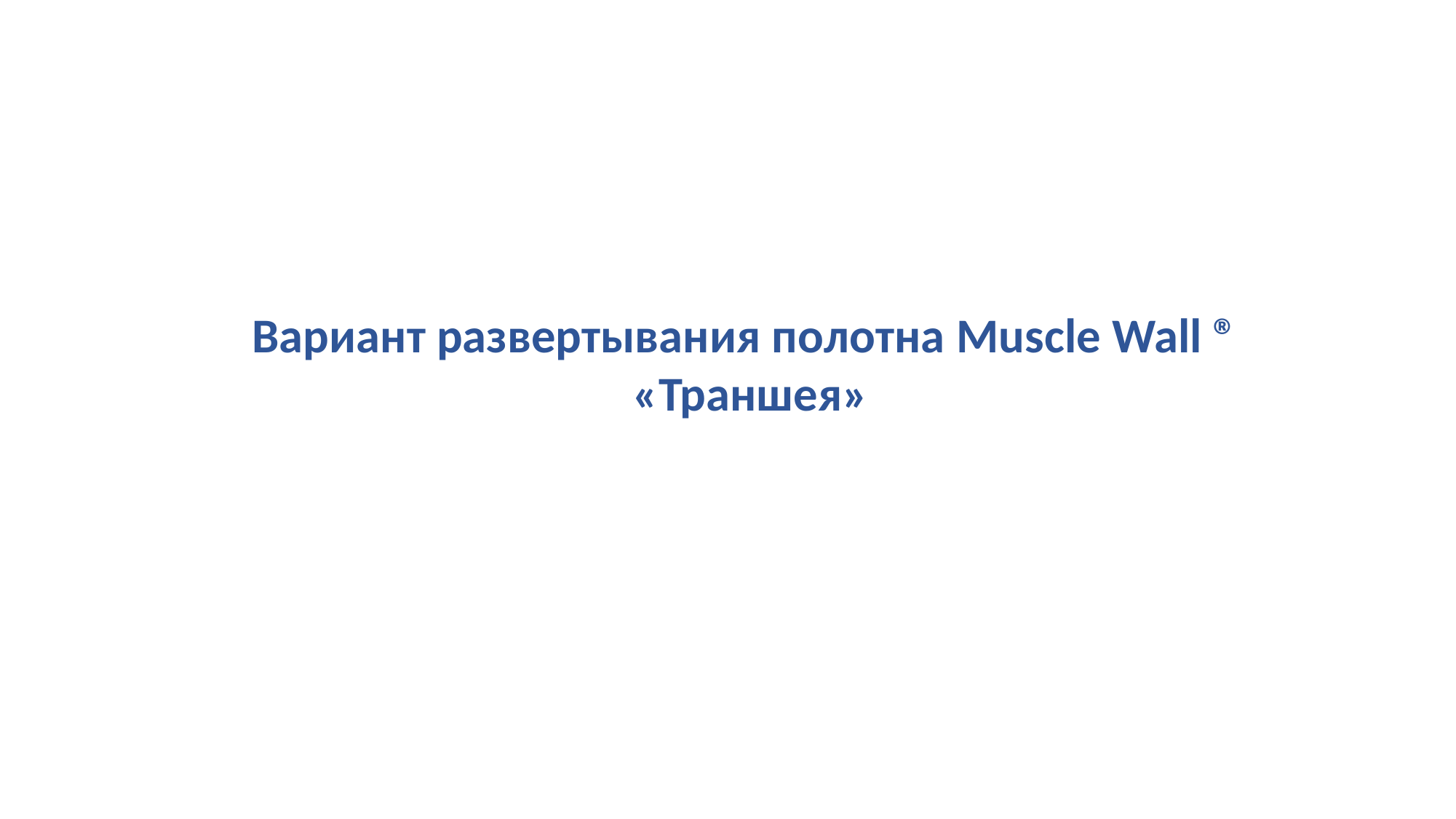

Вариант развертывания полотна Muscle Wall ®
«Траншея»